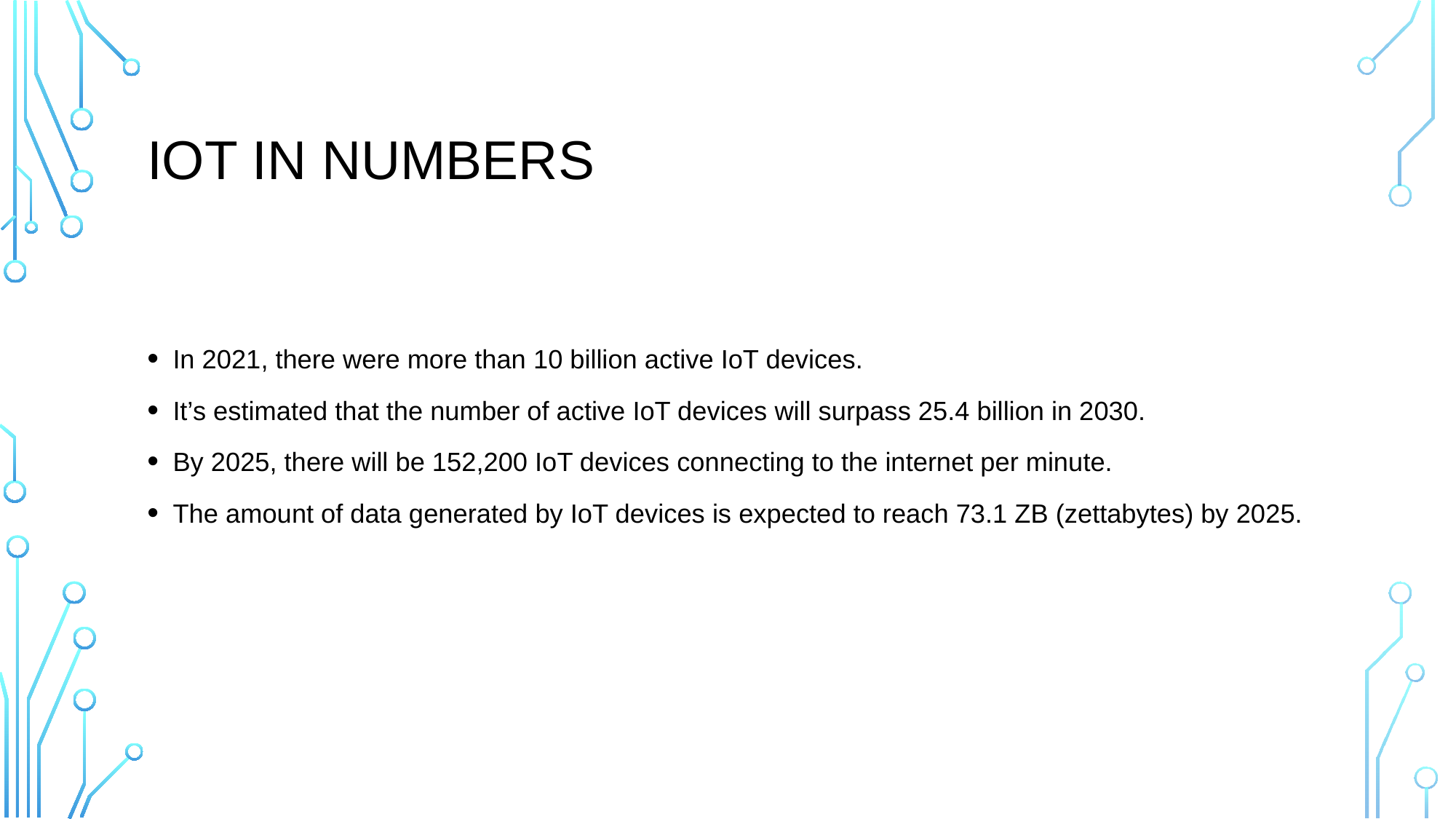

# IoT in numbers
In 2021, there were more than 10 billion active IoT devices.
It’s estimated that the number of active IoT devices will surpass 25.4 billion in 2030.
By 2025, there will be 152,200 IoT devices connecting to the internet per minute.
The amount of data generated by IoT devices is expected to reach 73.1 ZB (zettabytes) by 2025.